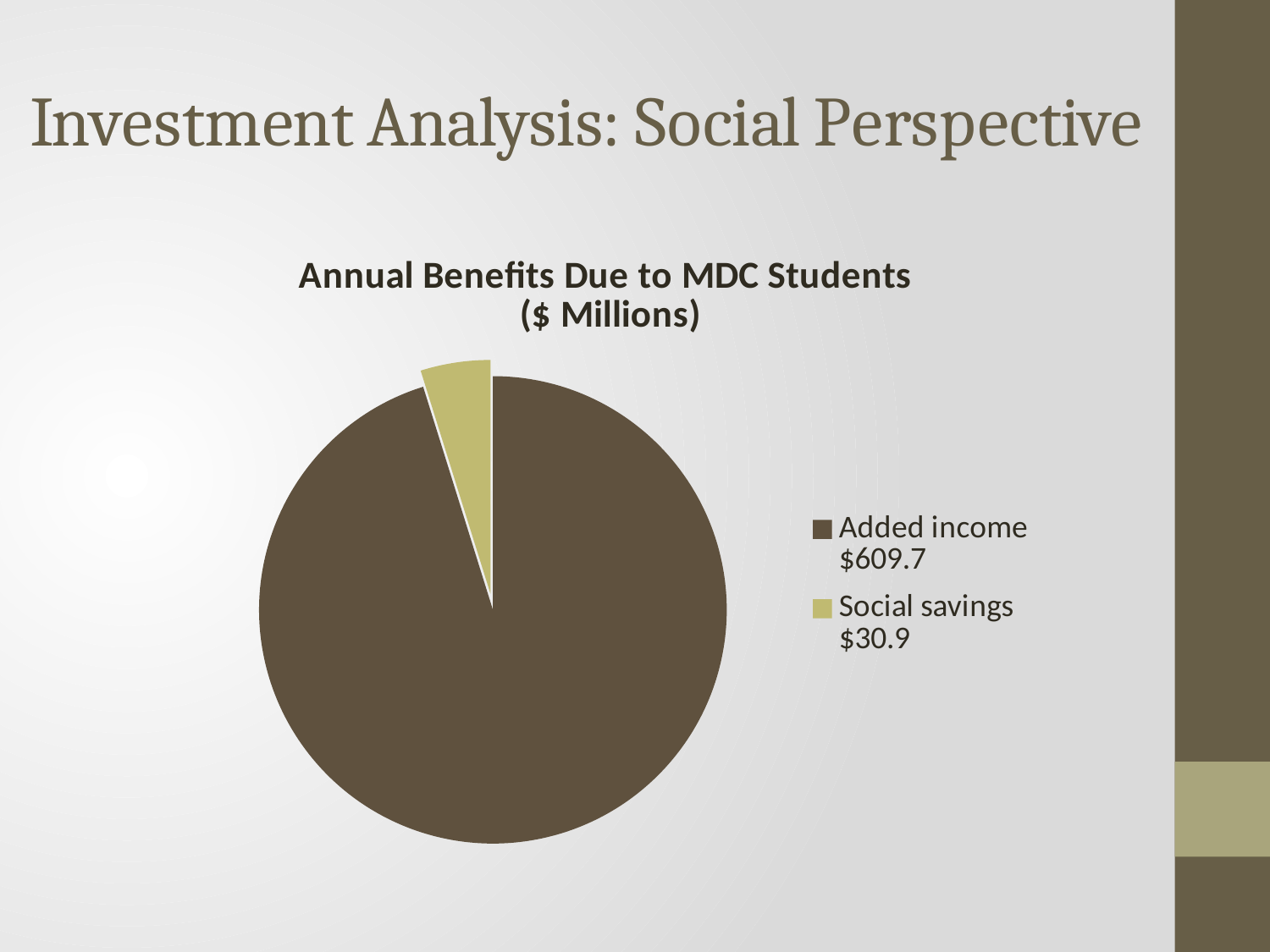

# Investment Analysis: Social Perspective

### Chart: Annual Benefits Due to MDC Students
 ($ Millions)

| Category | Annual Benefits Due to MDC Students ($ Millions) |
|---|---|
| Added income $609.7 | 609.7 |
| Social savings $30.9 | 30.9 |